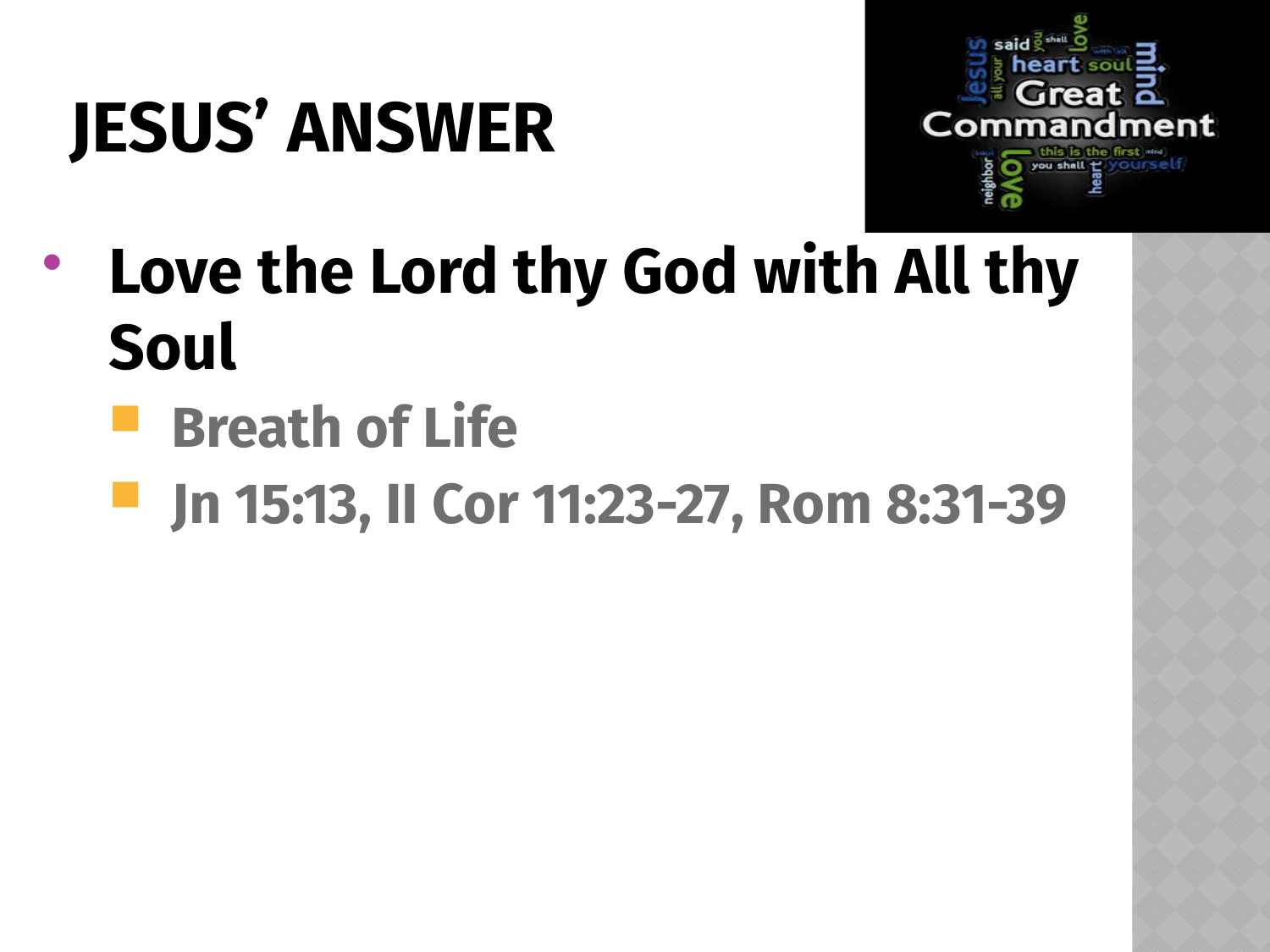

# Jesus’ answer
Love the Lord thy God with All thy Soul
Breath of Life
Jn 15:13, II Cor 11:23-27, Rom 8:31-39